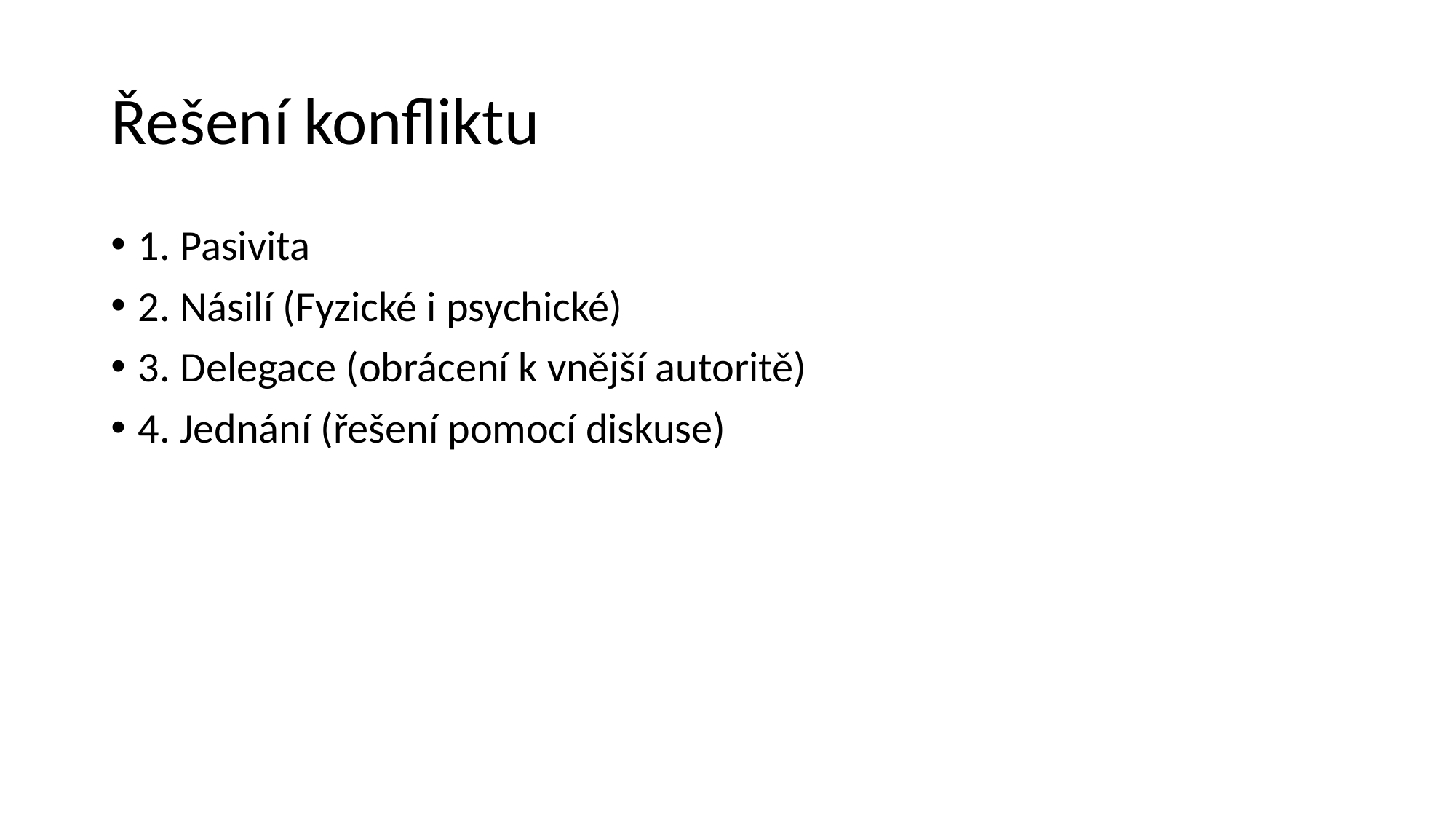

# Řešení konfliktu
1. Pasivita
2. Násilí (Fyzické i psychické)
3. Delegace (obrácení k vnější autoritě)
4. Jednání (řešení pomocí diskuse)